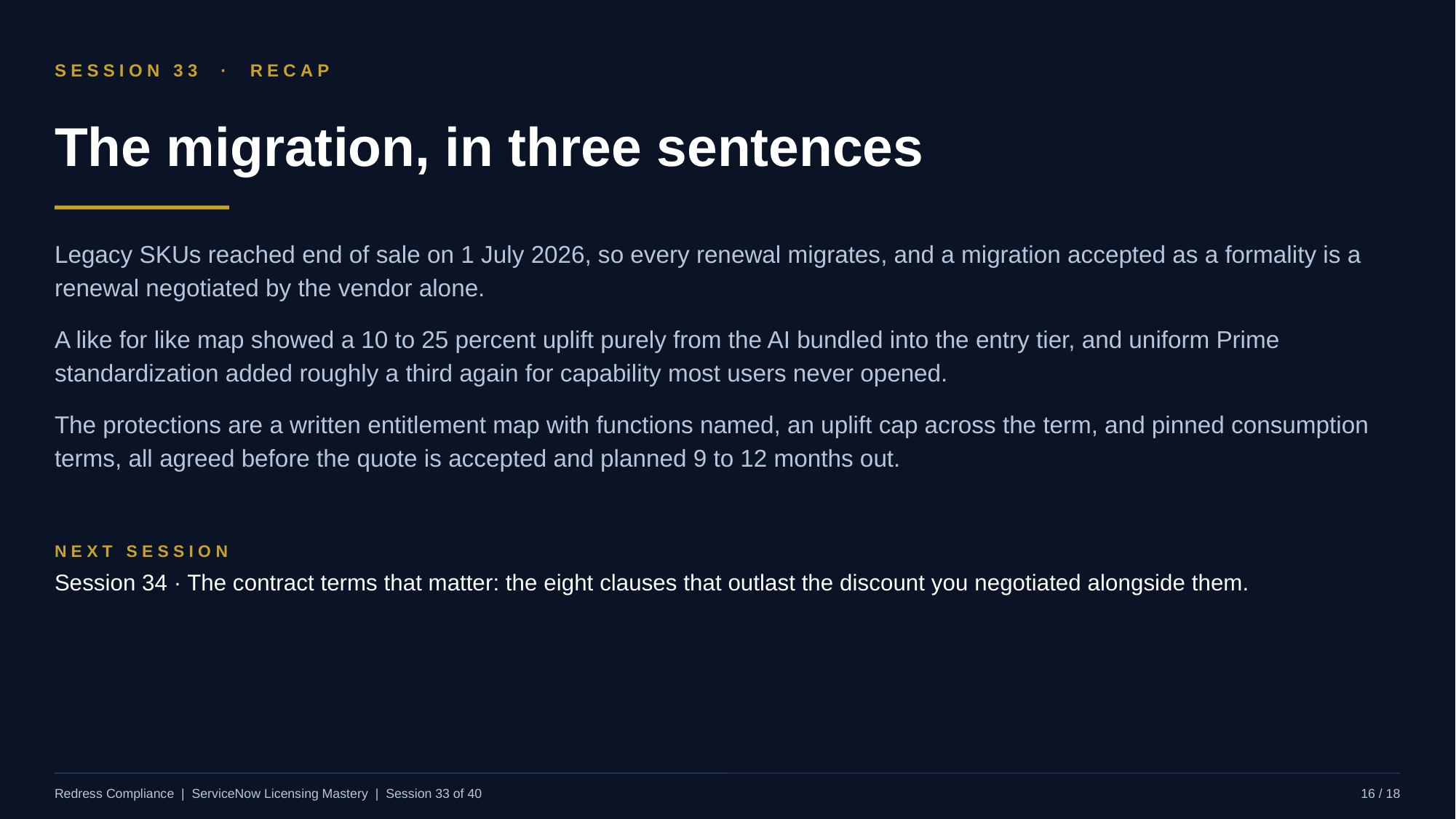

SESSION 33  ·  RECAP
The migration, in three sentences

Legacy SKUs reached end of sale on 1 July 2026, so every renewal migrates, and a migration accepted as a formality is a renewal negotiated by the vendor alone.
A like for like map showed a 10 to 25 percent uplift purely from the AI bundled into the entry tier, and uniform Prime standardization added roughly a third again for capability most users never opened.
The protections are a written entitlement map with functions named, an uplift cap across the term, and pinned consumption terms, all agreed before the quote is accepted and planned 9 to 12 months out.
NEXT SESSION
Session 34 · The contract terms that matter: the eight clauses that outlast the discount you negotiated alongside them.

Redress Compliance  |  ServiceNow Licensing Mastery  |  Session 33 of 40
16 / 18